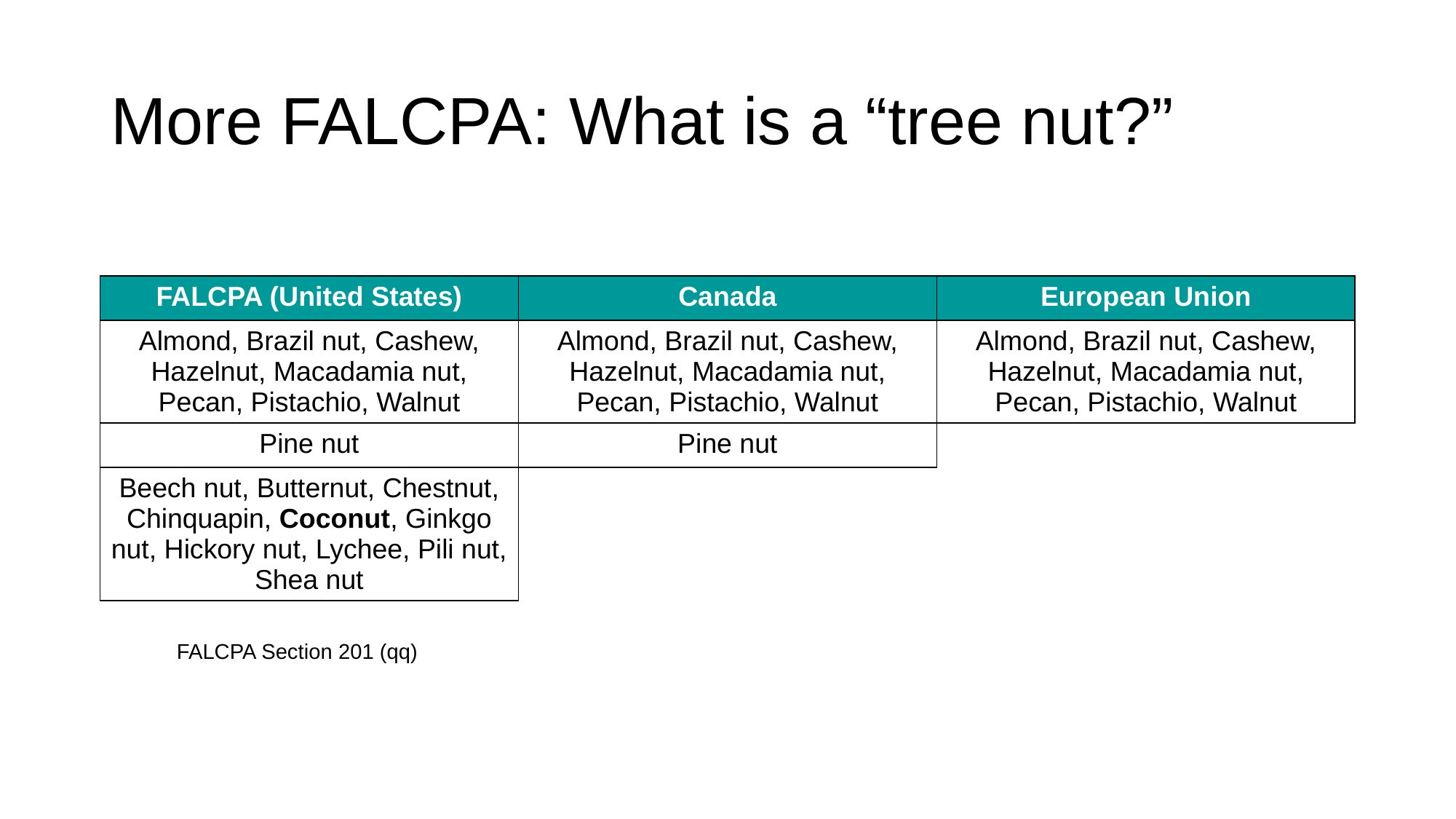

# More FALCPA: What is a “tree nut?”
| FALCPA (United States) | Canada | European Union |
| --- | --- | --- |
| Almond, Brazil nut, Cashew, Hazelnut, Macadamia nut, Pecan, Pistachio, Walnut | Almond, Brazil nut, Cashew, Hazelnut, Macadamia nut, Pecan, Pistachio, Walnut | Almond, Brazil nut, Cashew, Hazelnut, Macadamia nut, Pecan, Pistachio, Walnut |
| Pine nut | Pine nut |  |
| Beech nut, Butternut, Chestnut, Chinquapin, Coconut, Ginkgo nut, Hickory nut, Lychee, Pili nut, Shea nut |  |  |
FALCPA Section 201 (qq)